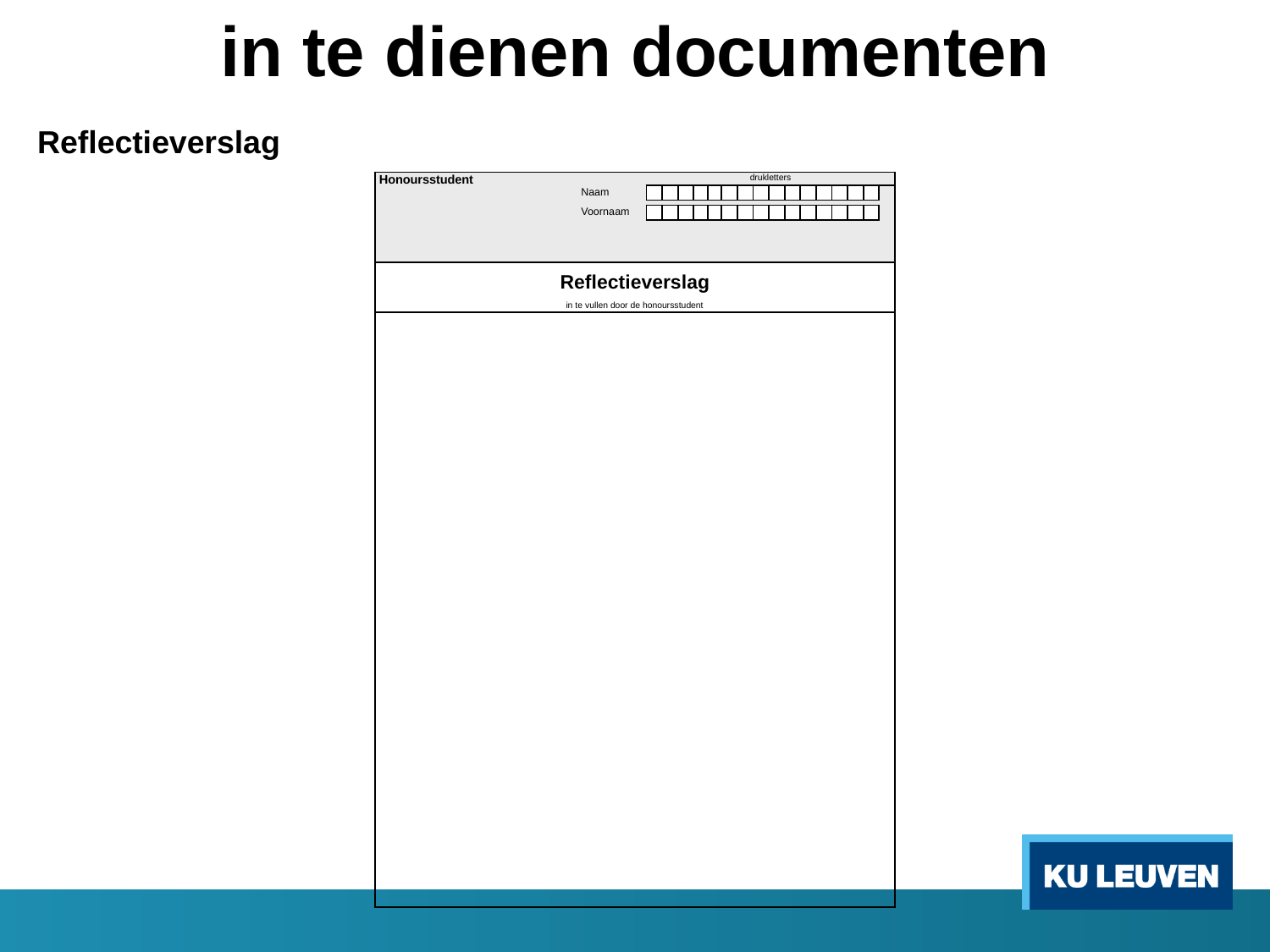

in te dienen documenten
Reflectieverslag

| Honoursstudent |  |  |  |  |  | drukletters |  |  |  |  |  |  |  |  |  |  |  |  |  |  |  |
| --- | --- | --- | --- | --- | --- | --- | --- | --- | --- | --- | --- | --- | --- | --- | --- | --- | --- | --- | --- | --- | --- |
|  | Naam |  |  |  |  |  |  |  |  |  |  |  |  |  |  |  |  |  |  |  |  |
|  |  |  |  |  |  |  |  |  |  |  |  |  |  |  |  |  |  |  |  |  |  |
|  | Voornaam |  |  |  |  |  |  |  |  |  |  |  |  |  |  |  |  |  |  |  |  |
|  |  |  |  |  |  |  |  |  |  |  |  |  |  |  |  |  |  |  |  |  |  |
| Reflectieverslag |  |  |  |  |  |  |  |  |  |  |  |  |  |  |  |  |  |  |  |  |  |
| in te vullen door de honoursstudent |  |  |  |  |  |  |  |  |  |  |  |  |  |  |  |  |  |  |  |  |  |
|  |  |  |  |  |  |  |  |  |  |  |  |  |  |  |  |  |  |  |  |  |  |